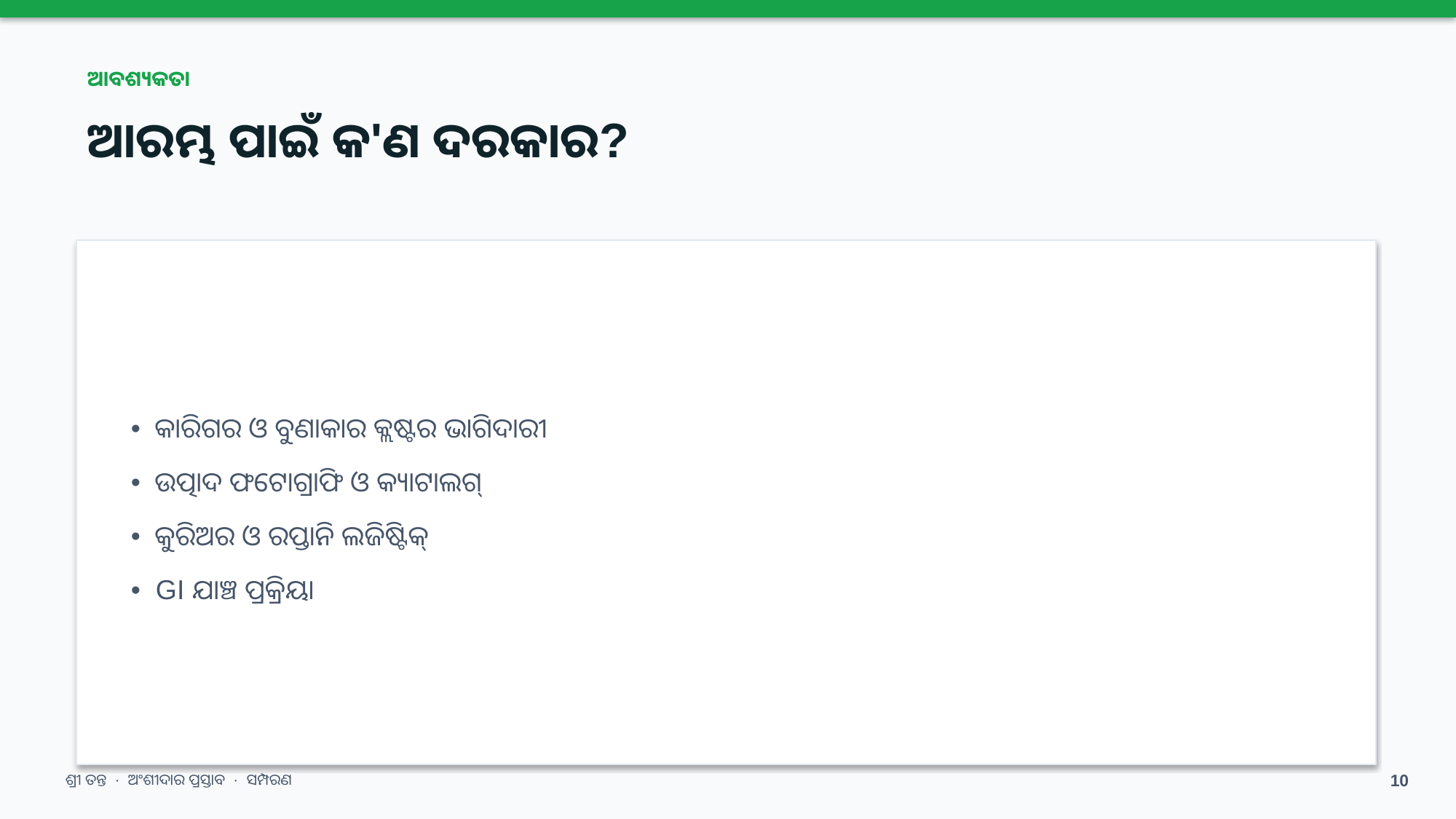

ଆବଶ୍ୟକତା
ଆରମ୍ଭ ପାଇଁ କ'ଣ ଦରକାର?

•  କାରିଗର ଓ ବୁଣାକାର କ୍ଲଷ୍ଟର ଭାଗିଦାରୀ
•  ଉତ୍ପାଦ ଫଟୋଗ୍ରାଫି ଓ କ୍ୟାଟାଲଗ୍
•  କୁରିଅର ଓ ରପ୍ତାନି ଲଜିଷ୍ଟିକ୍
•  GI ଯାଞ୍ଚ ପ୍ରକ୍ରିୟା
ଶ୍ରୀ ତନ୍ତ  ·  ଅଂଶୀଦାର ପ୍ରସ୍ତାବ  ·  ସମ୍ପରଣ
10